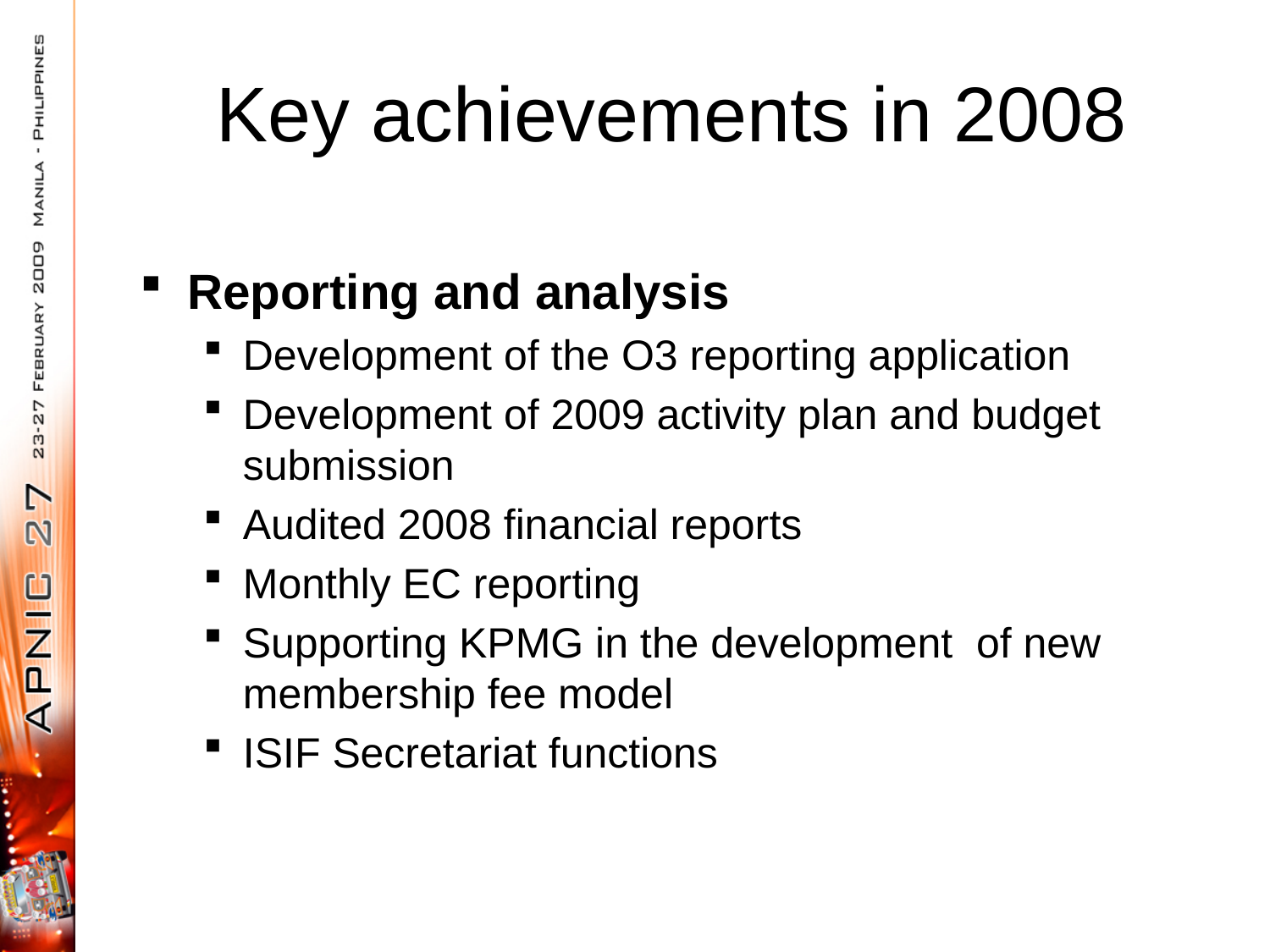

# Key achievements in 2008
Reporting and analysis
Development of the O3 reporting application
Development of 2009 activity plan and budget submission
Audited 2008 financial reports
Monthly EC reporting
Supporting KPMG in the development  of new membership fee model
ISIF Secretariat functions